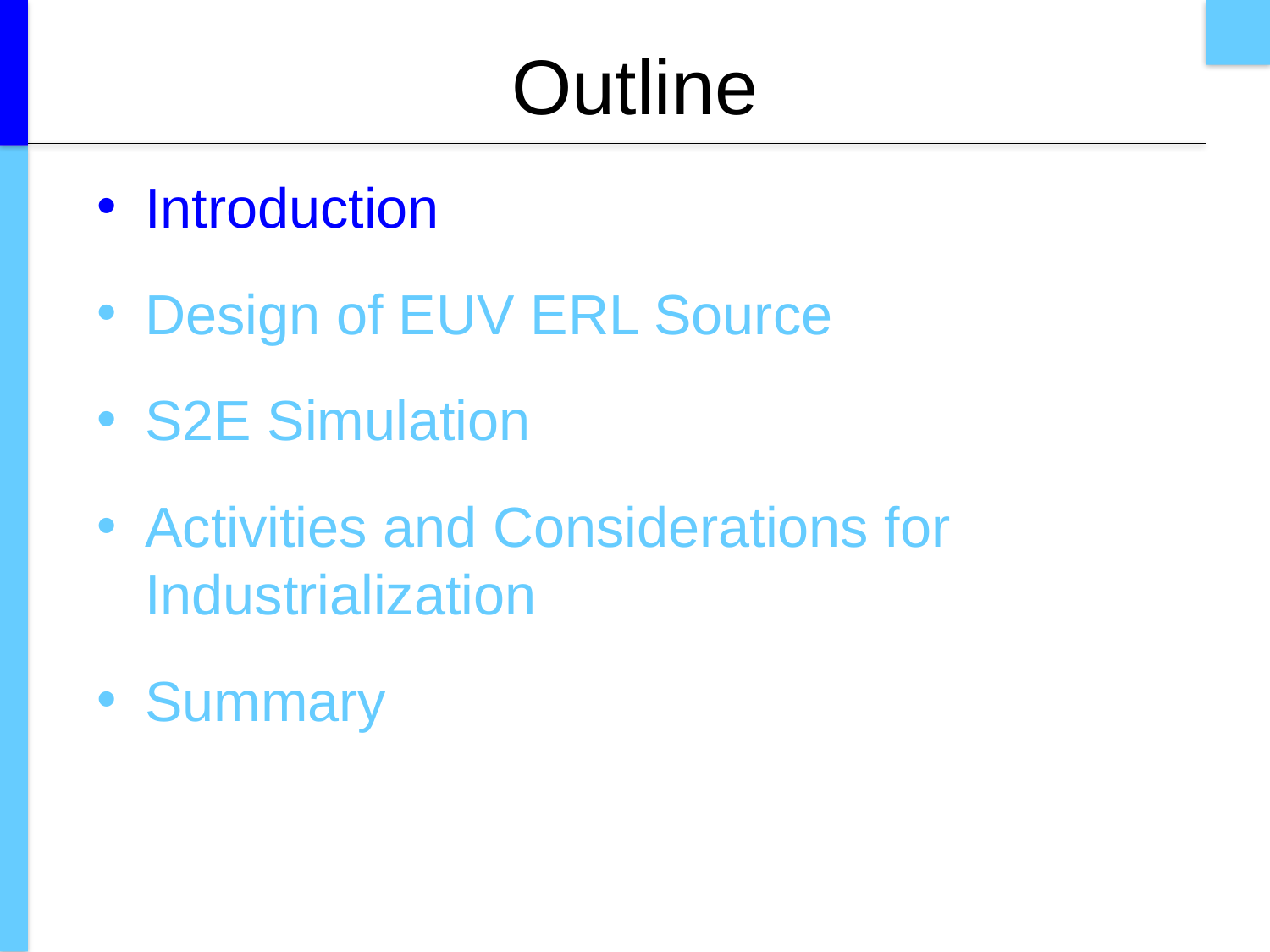

# Outline
Introduction
Design of EUV ERL Source
S2E Simulation
Activities and Considerations for Industrialization
Summary